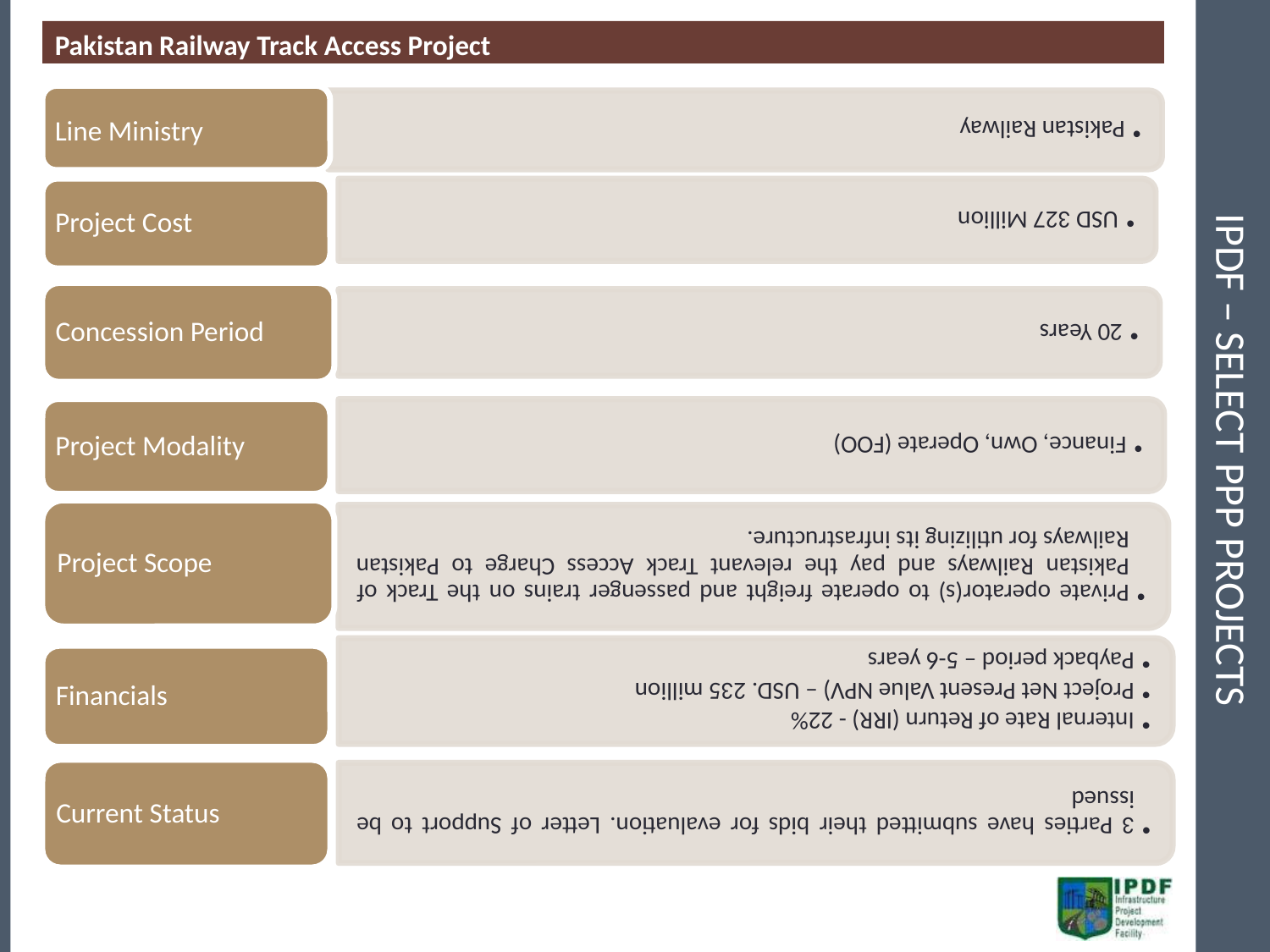

Pakistan Railway Track Access Project
# Ipdf – select ppp projects
Pakistan Railway
Line Ministry
USD 327 Million
Project Cost
20 Years
Concession Period
Finance, Own, Operate (FOO)
Project Modality
Private operator(s) to operate freight and passenger trains on the Track of Pakistan Railways and pay the relevant Track Access Charge to Pakistan Railways for utilizing its infrastructure.
Project Scope
Internal Rate of Return (IRR) - 22%
Project Net Present Value NPV) – USD. 235 million
Payback period – 5-6 years
Financials
3 Parties have submitted their bids for evaluation. Letter of Support to be issued
Current Status